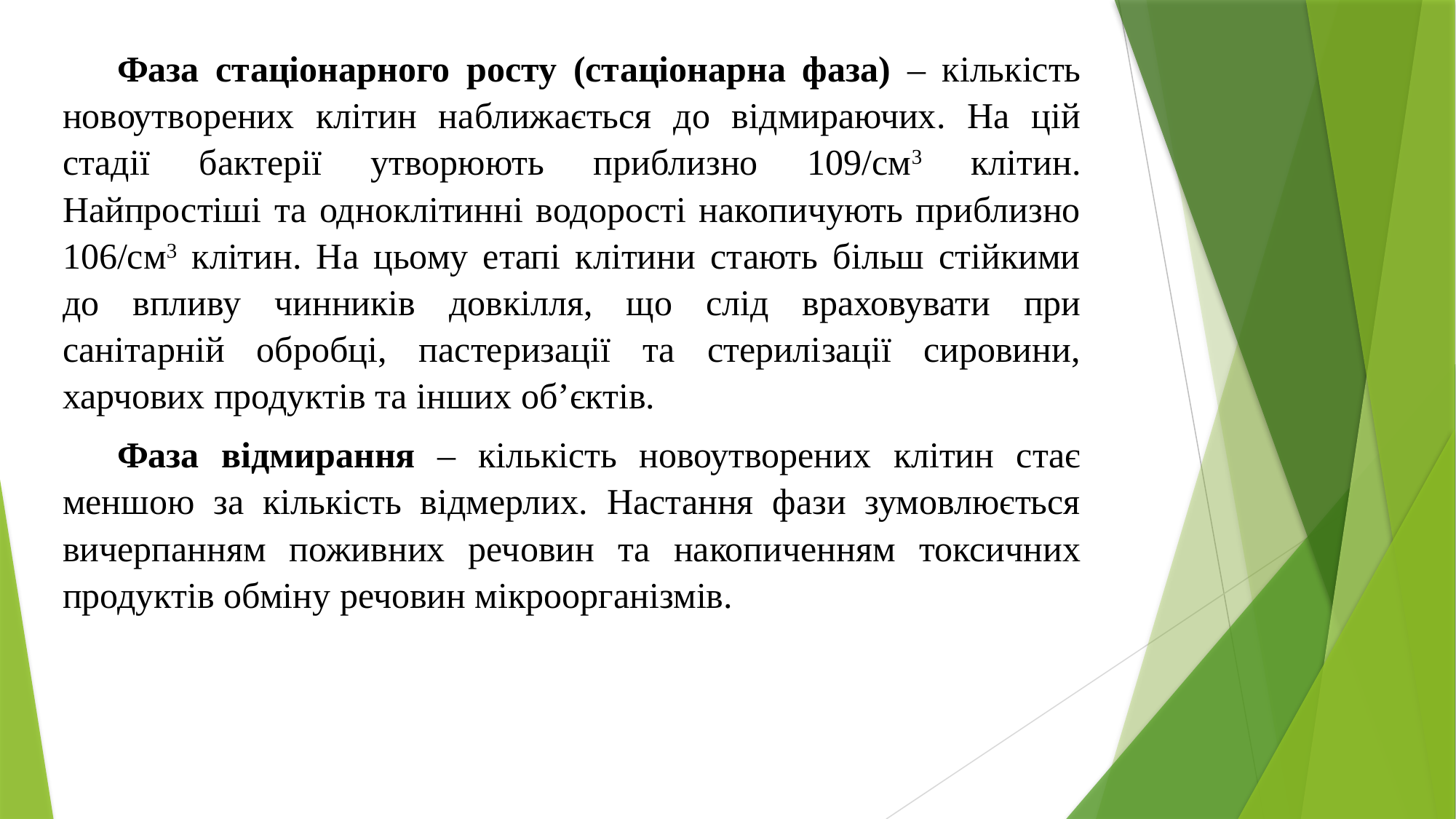

Фаза стаціонарного росту (стаціонарна фаза) – кількість новоутворених клітин наближається до відмираючих. На цій стадії бактерії утворюють приблизно 109/см3 клітин. Найпростіші та одноклітинні водорості накопичують приблизно 106/см3 клітин. На цьому етапі клітини стають більш стійкими до впливу чинників довкілля, що слід враховувати при санітарній обробці, пастеризації та стерилізації сировини, харчових продуктів та інших об’єктів.
Фаза відмирання – кількість новоутворених клітин стає меншою за кількість відмерлих. Настання фази зумовлюється вичерпанням поживних речовин та накопиченням токсичних продуктів обміну речовин мікроорганізмів.